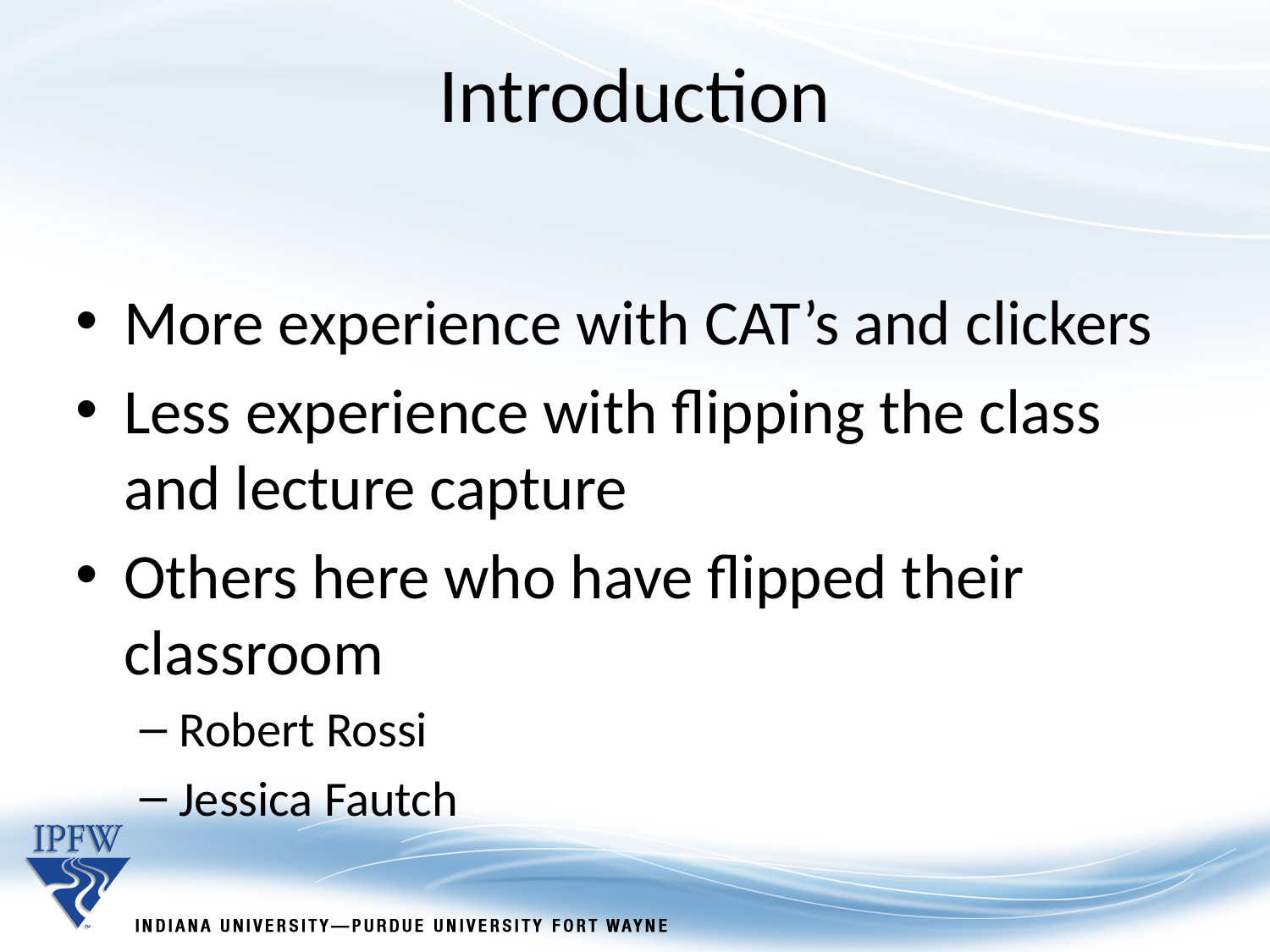

Introduction
More experience with CAT’s and clickers
Less experience with flipping the class and lecture capture
Others here who have flipped their classroom
Robert Rossi
Jessica Fautch